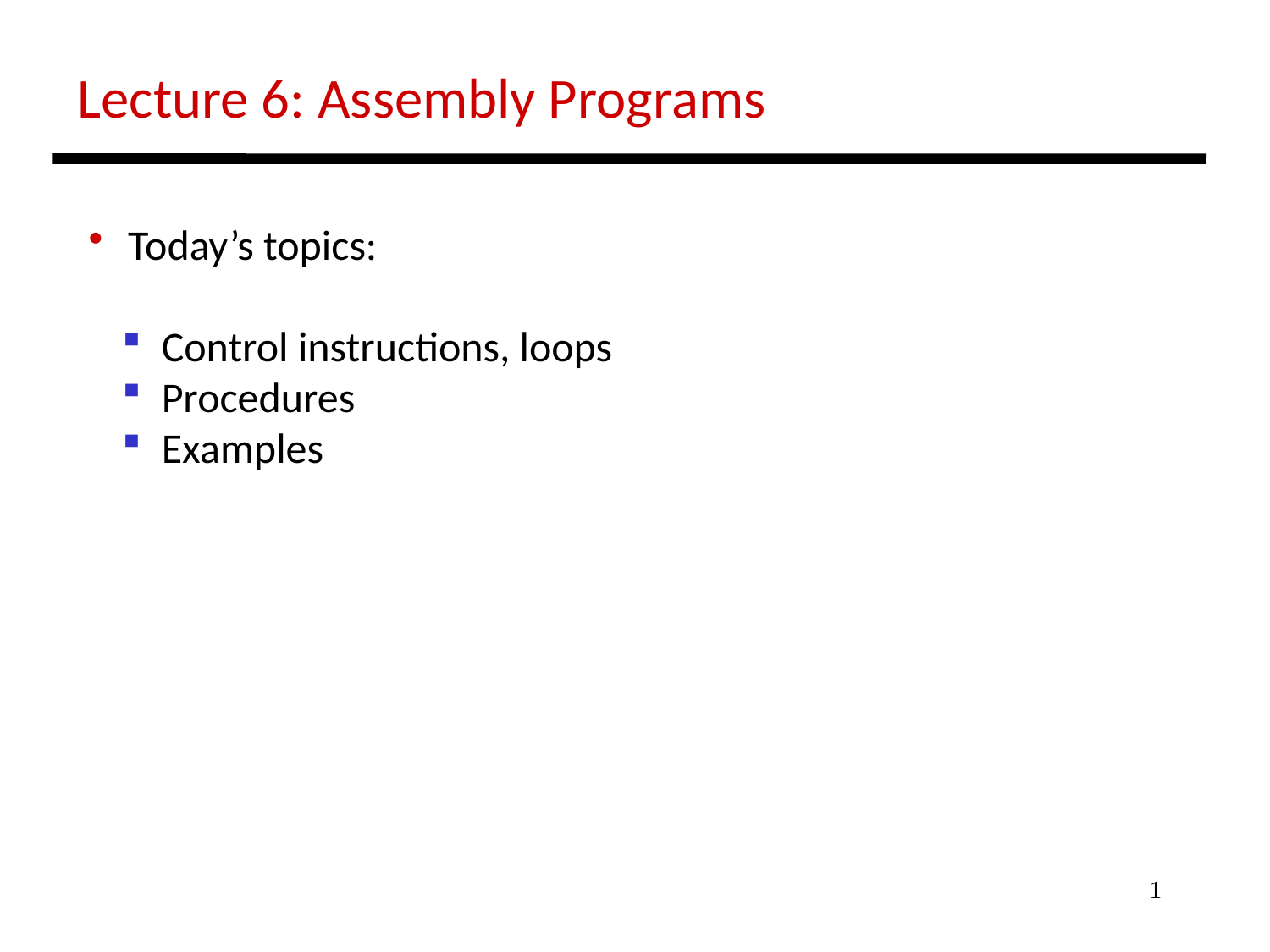

Lecture 6: Assembly Programs

 Today’s topics:

 Control instructions, loops
 Procedures
 Examples

1